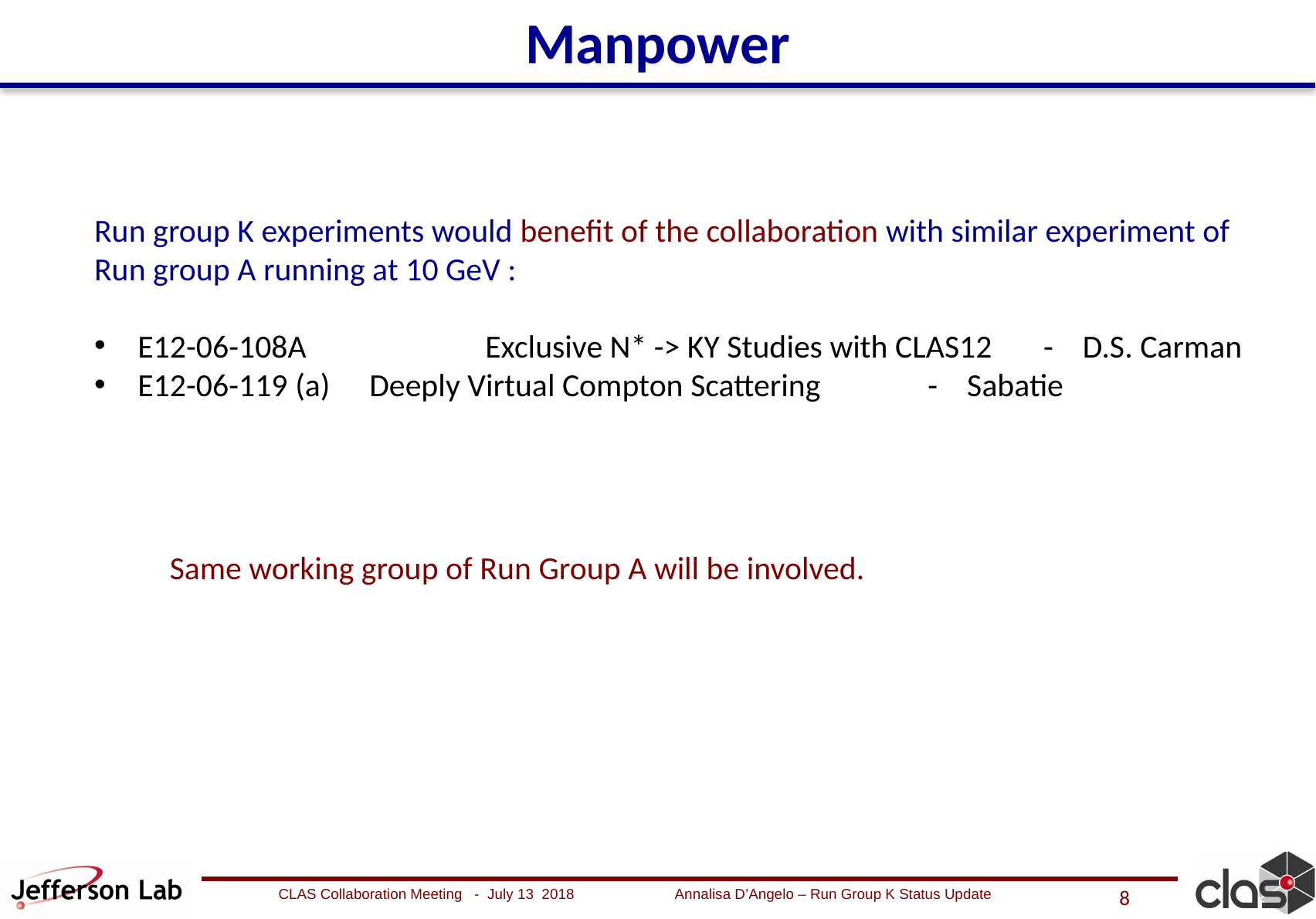

Manpower
Run group K experiments would benefit of the collaboration with similar experiment of Run group A running at 10 GeV :

E12-06-108A 		Exclusive N* -> KY Studies with CLAS12       -    D.S. Carman
E12-06-119 (a) 	Deeply Virtual Compton Scattering	             -    Sabatie
Same working group of Run Group A will be involved.
CLAS Collaboration Meeting   -  July 13  2018                         Annalisa D’Angelo – Run Group K Status Update
8